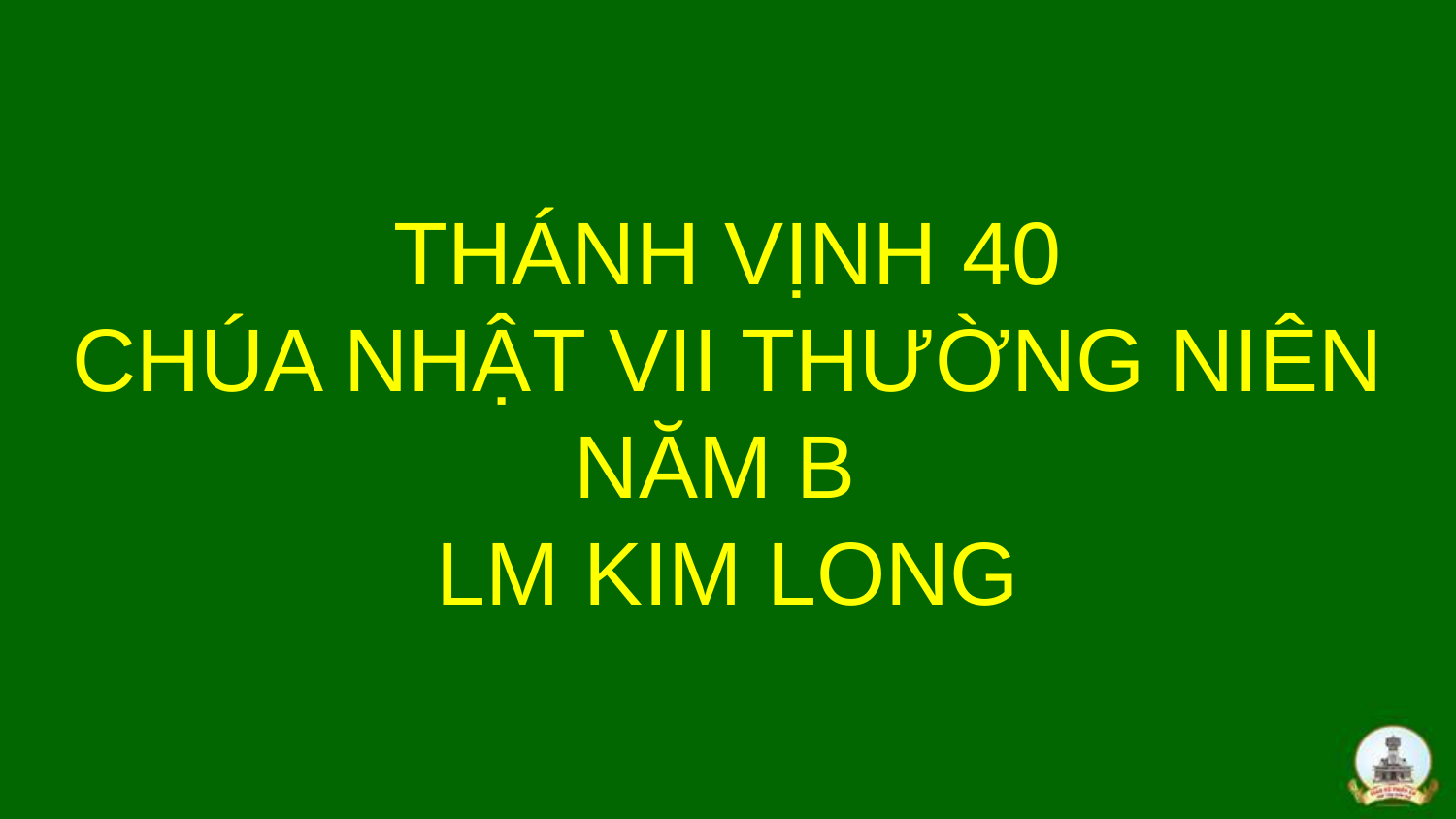

# THÁNH VỊNH 40 CHÚA NHẬT VII THƯỜNG NIÊN NĂM B LM KIM LONG